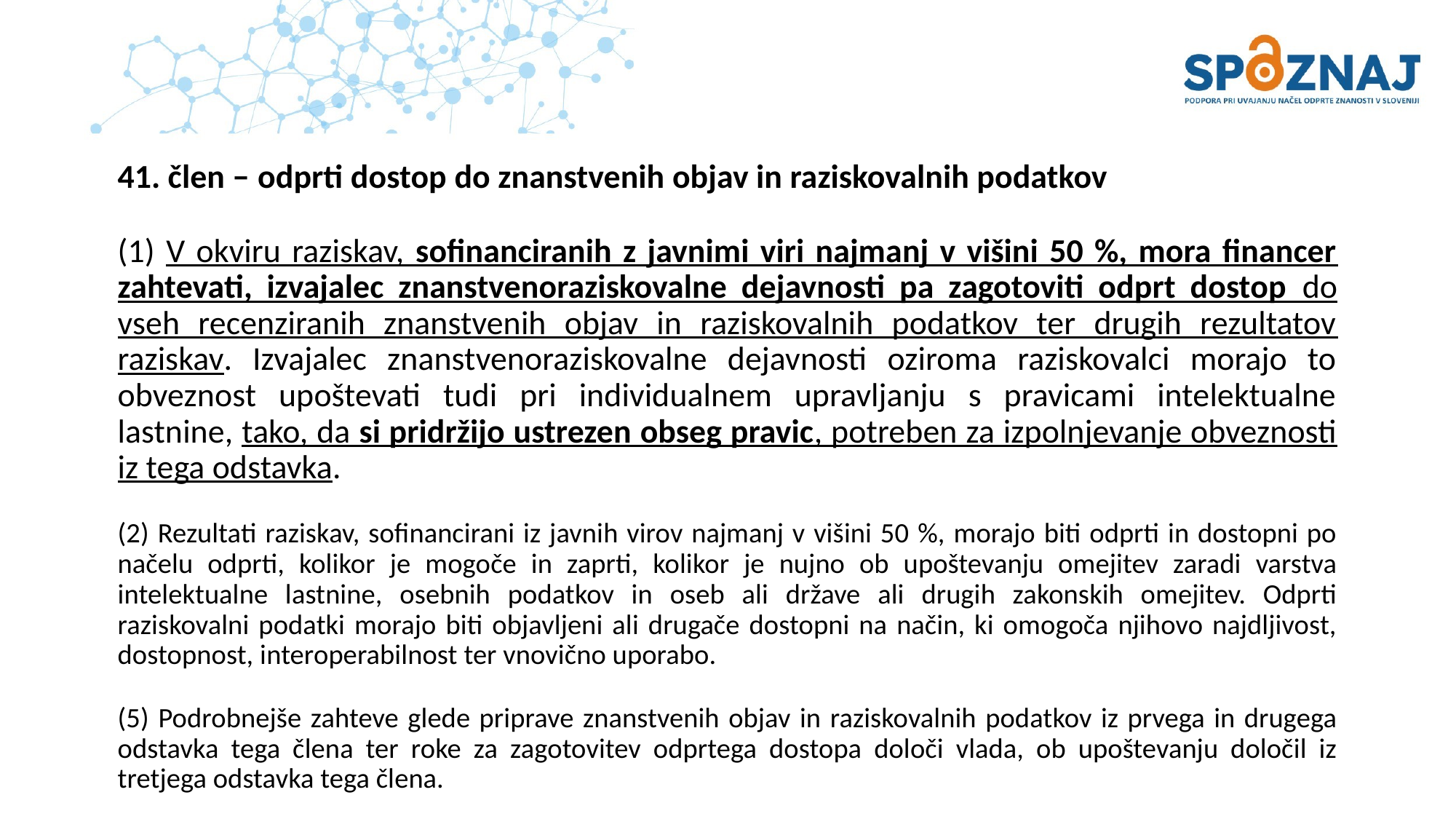

41. člen – odprti dostop do znanstvenih objav in raziskovalnih podatkov

(1) V okviru raziskav, sofinanciranih z javnimi viri najmanj v višini 50 %, mora financer zahtevati, izvajalec znanstvenoraziskovalne dejavnosti pa zagotoviti odprt dostop do vseh recenziranih znanstvenih objav in raziskovalnih podatkov ter drugih rezultatov raziskav. Izvajalec znanstvenoraziskovalne dejavnosti oziroma raziskovalci morajo to obveznost upoštevati tudi pri individualnem upravljanju s pravicami intelektualne lastnine, tako, da si pridržijo ustrezen obseg pravic, potreben za izpolnjevanje obveznosti iz tega odstavka.

(2) Rezultati raziskav, sofinancirani iz javnih virov najmanj v višini 50 %, morajo biti odprti in dostopni po načelu odprti, kolikor je mogoče in zaprti, kolikor je nujno ob upoštevanju omejitev zaradi varstva intelektualne lastnine, osebnih podatkov in oseb ali države ali drugih zakonskih omejitev. Odprti raziskovalni podatki morajo biti objavljeni ali drugače dostopni na način, ki omogoča njihovo najdljivost, dostopnost, interoperabilnost ter vnovično uporabo.

(5) Podrobnejše zahteve glede priprave znanstvenih objav in raziskovalnih podatkov iz prvega in drugega odstavka tega člena ter roke za zagotovitev odprtega dostopa določi vlada, ob upoštevanju določil iz tretjega odstavka tega člena.